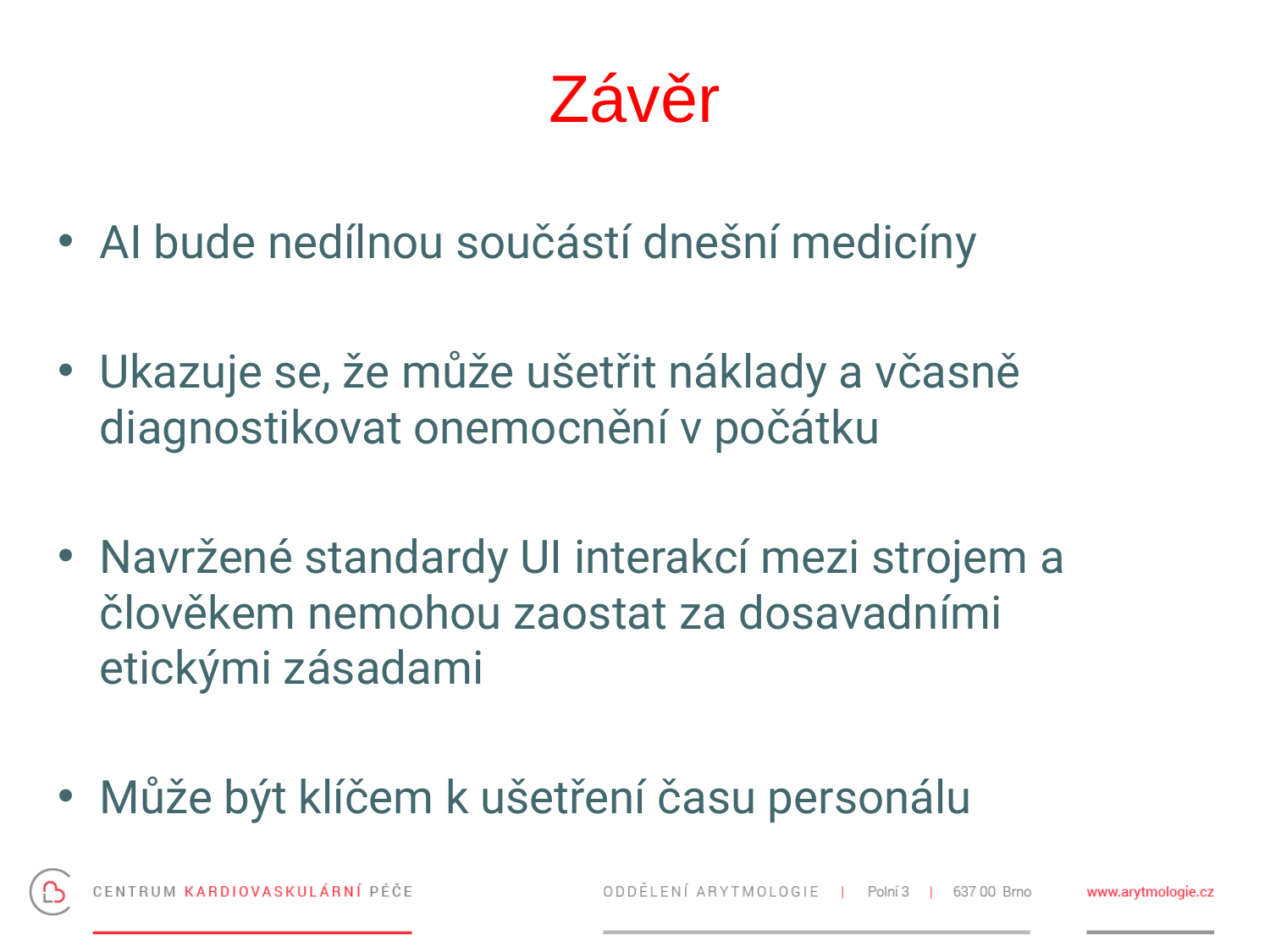

# Závěr
AI bude nedílnou součástí dnešní medicíny

Ukazuje se, že může ušetřit náklady a včasně diagnostikovat onemocnění v počátku

Navržené standardy UI interakcí mezi strojem a člověkem nemohou zaostat za dosavadními etickými zásadami

Může být klíčem k ušetření času personálu